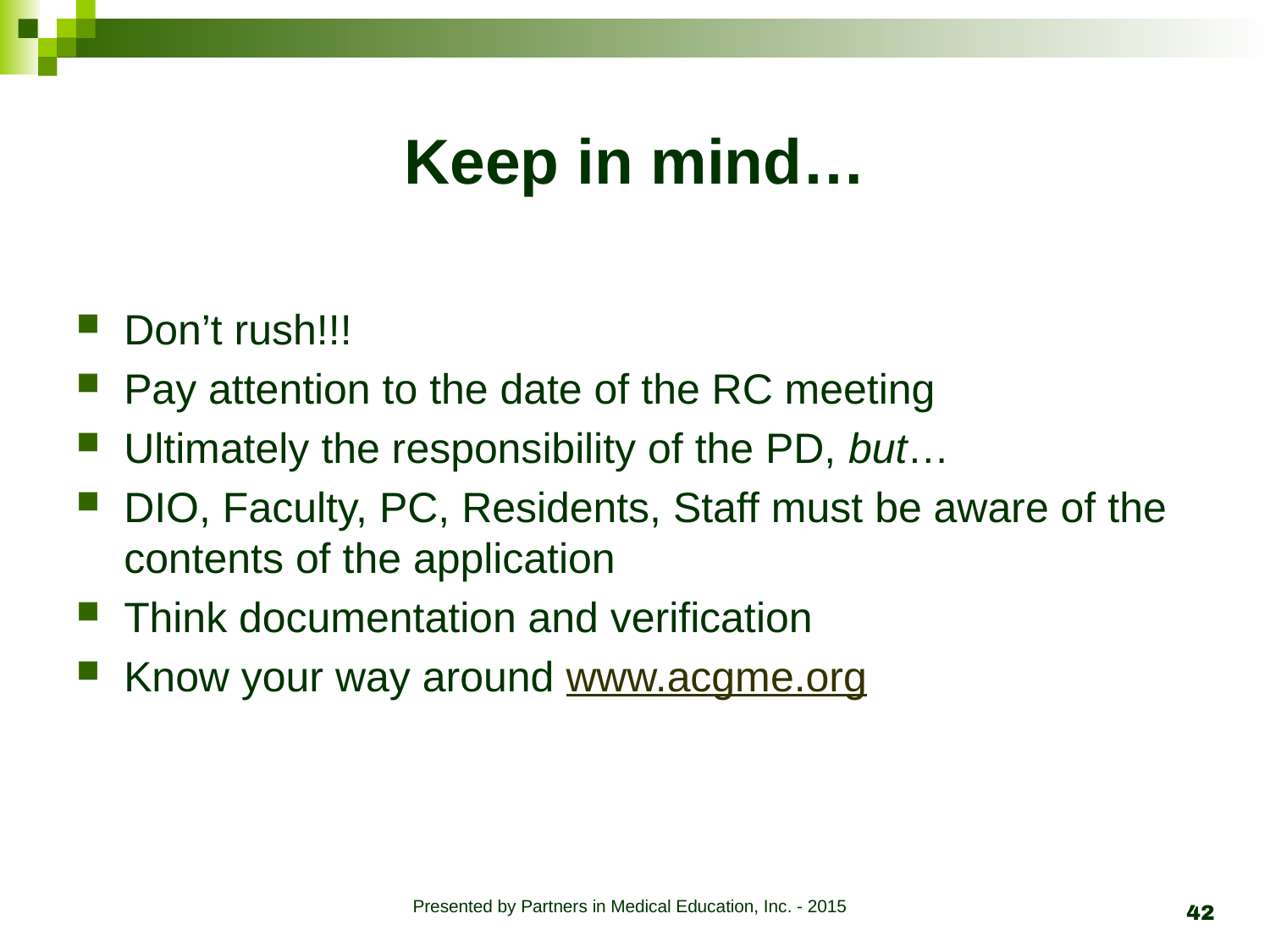

# Keep in mind…
Don’t rush!!!
Pay attention to the date of the RC meeting
Ultimately the responsibility of the PD, but…
DIO, Faculty, PC, Residents, Staff must be aware of the contents of the application
Think documentation and verification
Know your way around www.acgme.org

42
Presented by Partners in Medical Education, Inc. - 2015